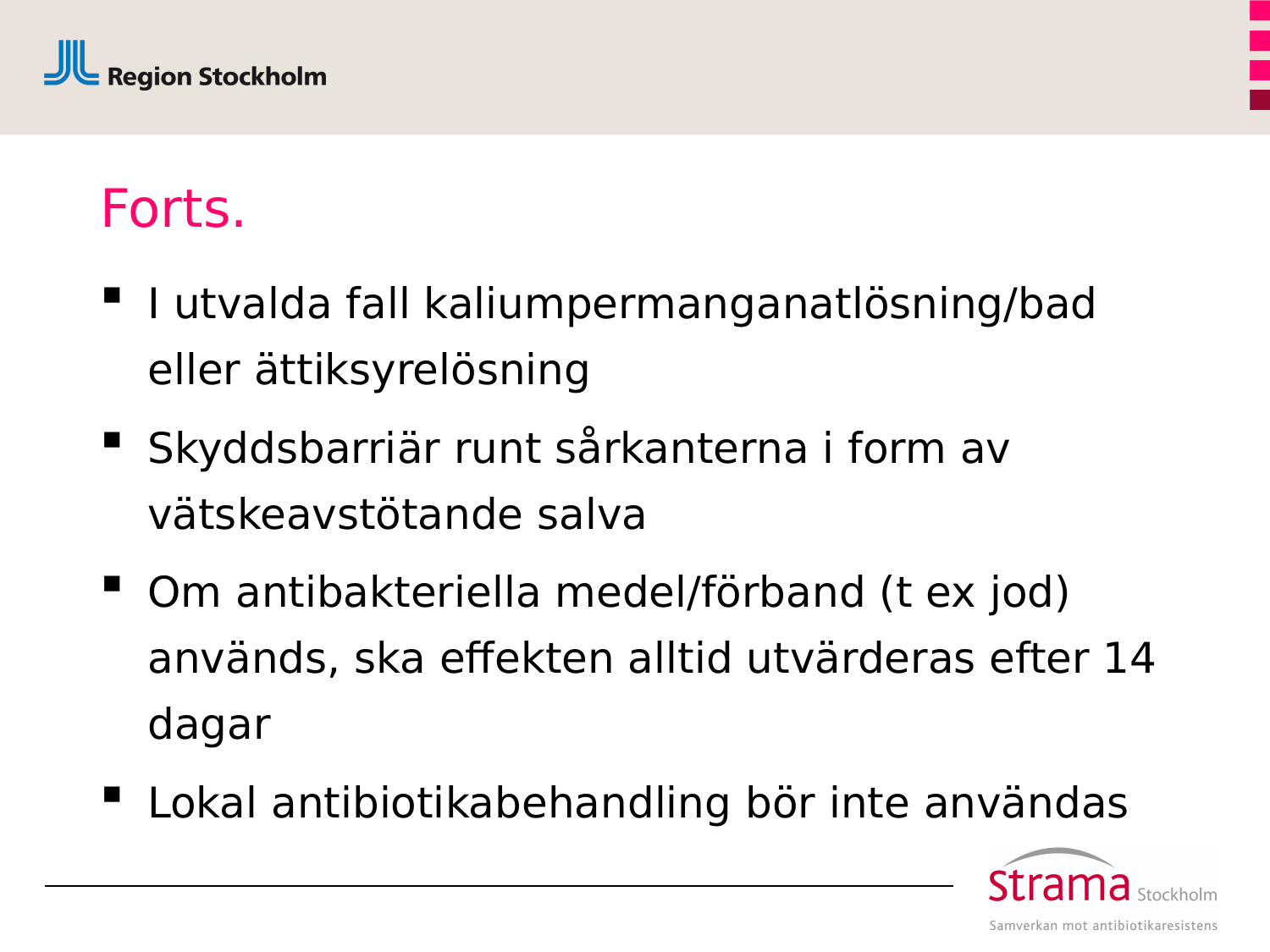

# Forts.
I utvalda fall kaliumpermanganatlösning/bad eller ättiksyrelösning
Skyddsbarriär runt sårkanterna i form av vätskeavstötande salva
Om antibakteriella medel/förband (t ex jod) används, ska effekten alltid utvärderas efter 14 dagar
Lokal antibiotikabehandling bör inte användas